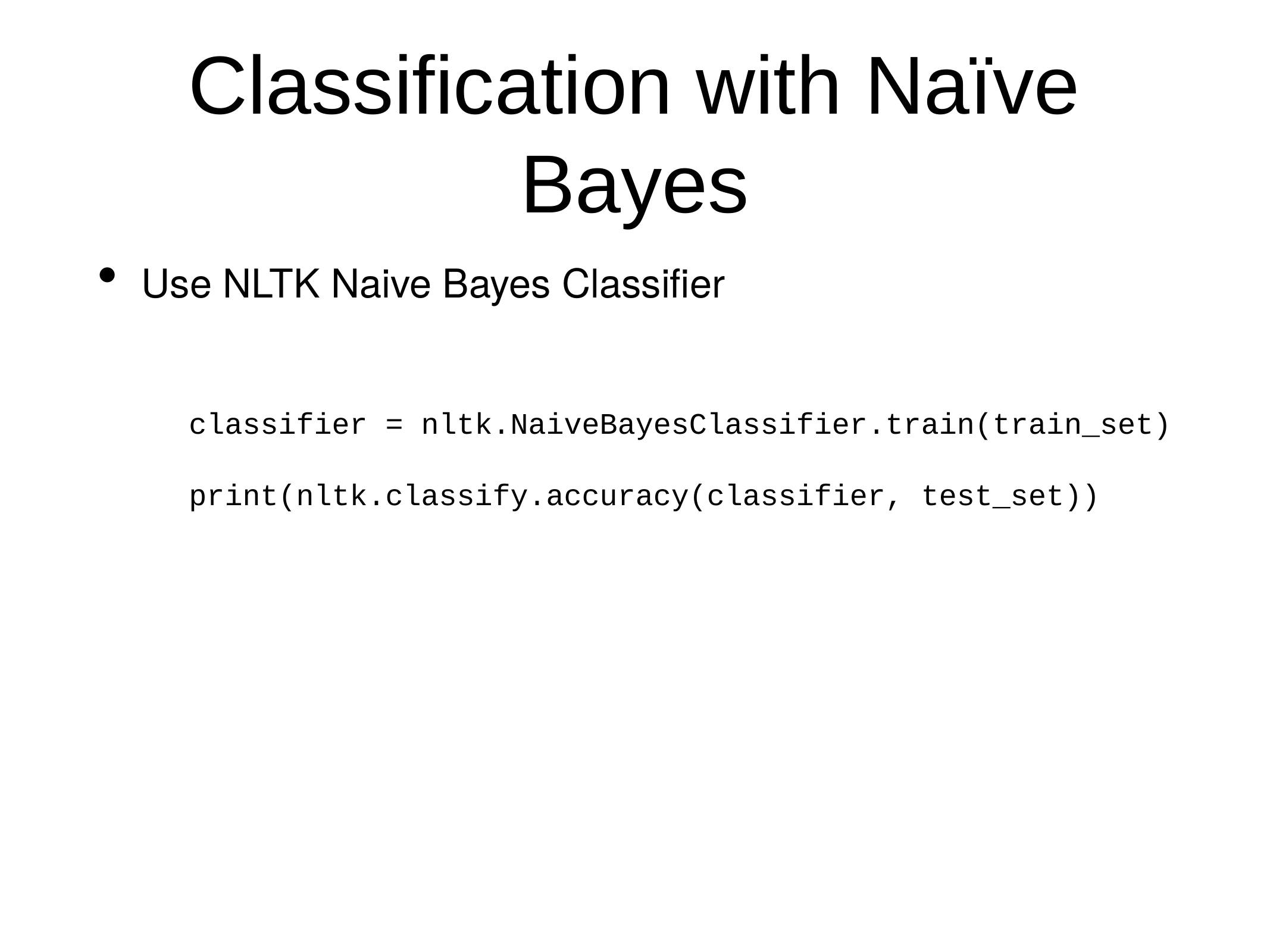

# Classification with Naïve Bayes
Use NLTK Naive Bayes Classifier
classifier = nltk.NaiveBayesClassifier.train(train_set)

print(nltk.classify.accuracy(classifier, test_set))